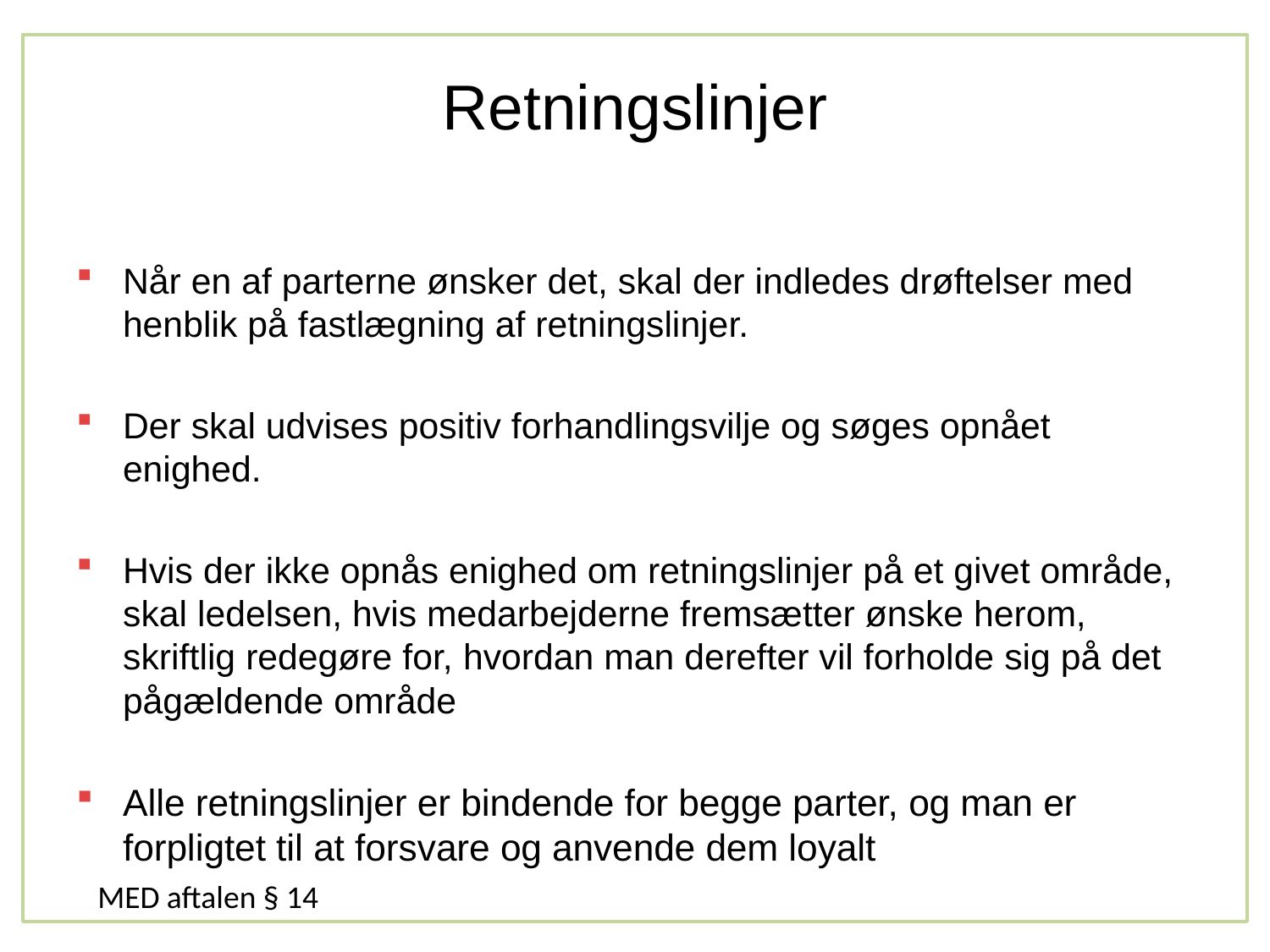

# Retningslinjer

Når en af parterne ønsker det, skal der indledes drøftelser med henblik på fastlægning af retningslinjer.

Der skal udvises positiv forhandlingsvilje og søges opnået enighed.

Hvis der ikke opnås enighed om retningslinjer på et givet område, skal ledelsen, hvis medarbejderne fremsætter ønske herom, skriftlig redegøre for, hvordan man derefter vil forholde sig på det pågældende område

Alle retningslinjer er bindende for begge parter, og man er forpligtet til at forsvare og anvende dem loyalt

MED aftalen § 14